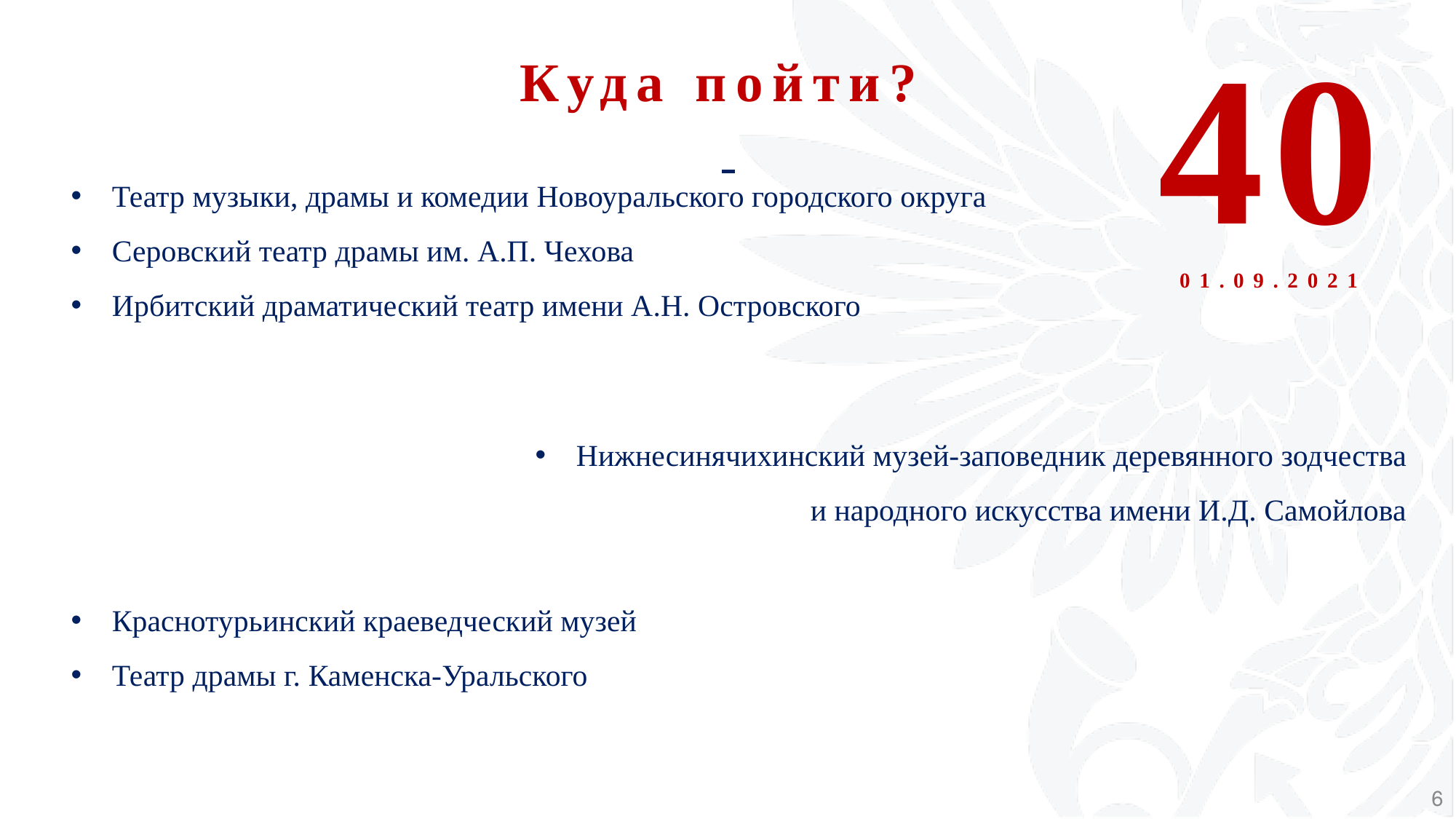

40
01.09.2021
Куда пойти?

Театр музыки, драмы и комедии Новоуральского городского округа
Серовский театр драмы им. А.П. Чехова
Ирбитский драматический театр имени А.Н. Островского
Нижнесинячихинский музей-заповедник деревянного зодчества и народного искусства имени И.Д. Самойлова
Краснотурьинский краеведческий музей
Театр драмы г. Каменска-Уральского
6